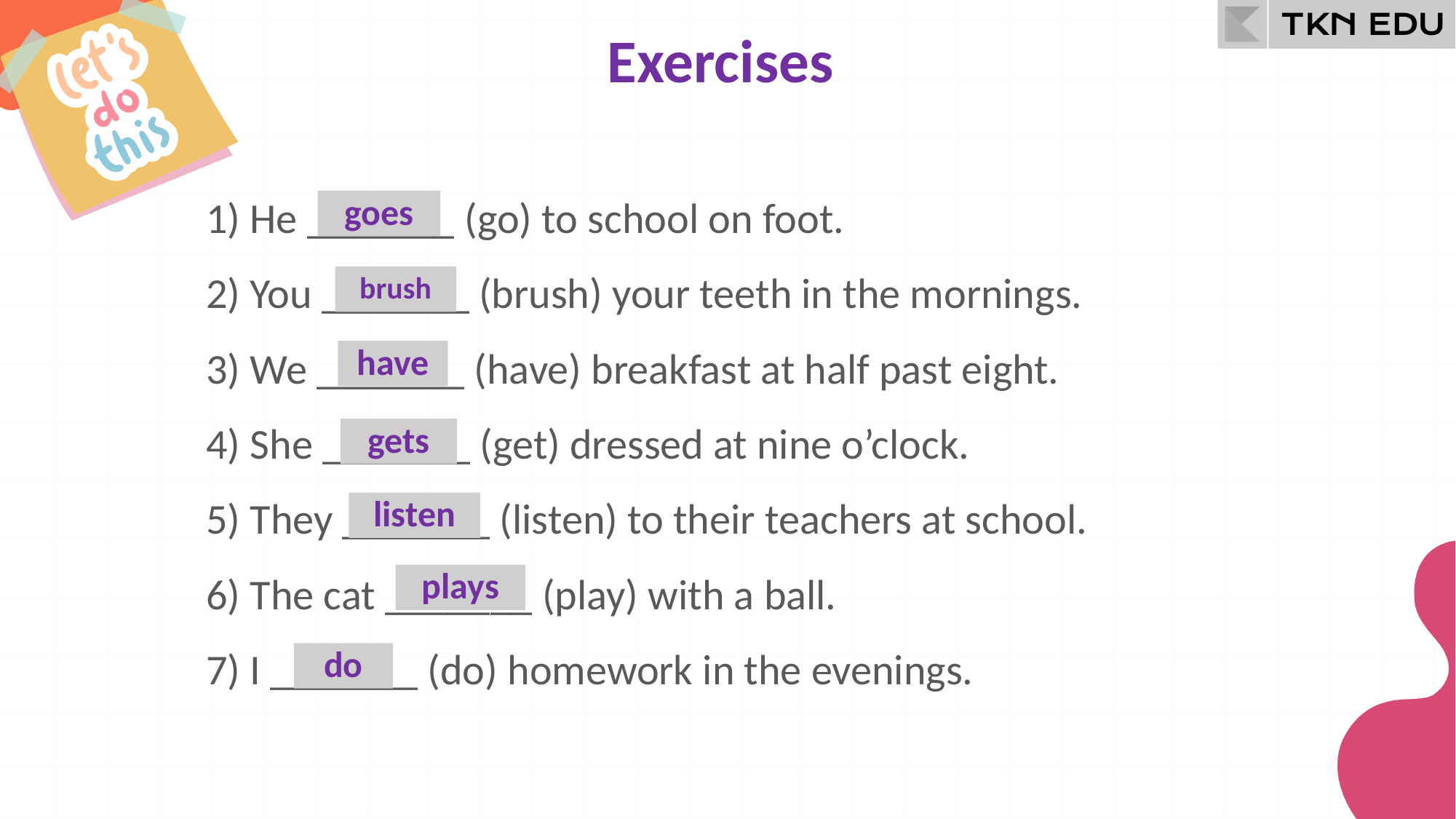

Exercises
goes
1) He _______ (go) to school on foot.
brush
2) You _______ (brush) your teeth in the mornings.
have
3) We _______ (have) breakfast at half past eight.
4) She _______ (get) dressed at nine o’clock.
gets
listen
5) They _______ (listen) to their teachers at school.
plays
6) The cat _______ (play) with a ball.
7) I _______ (do) homework in the evenings.
do